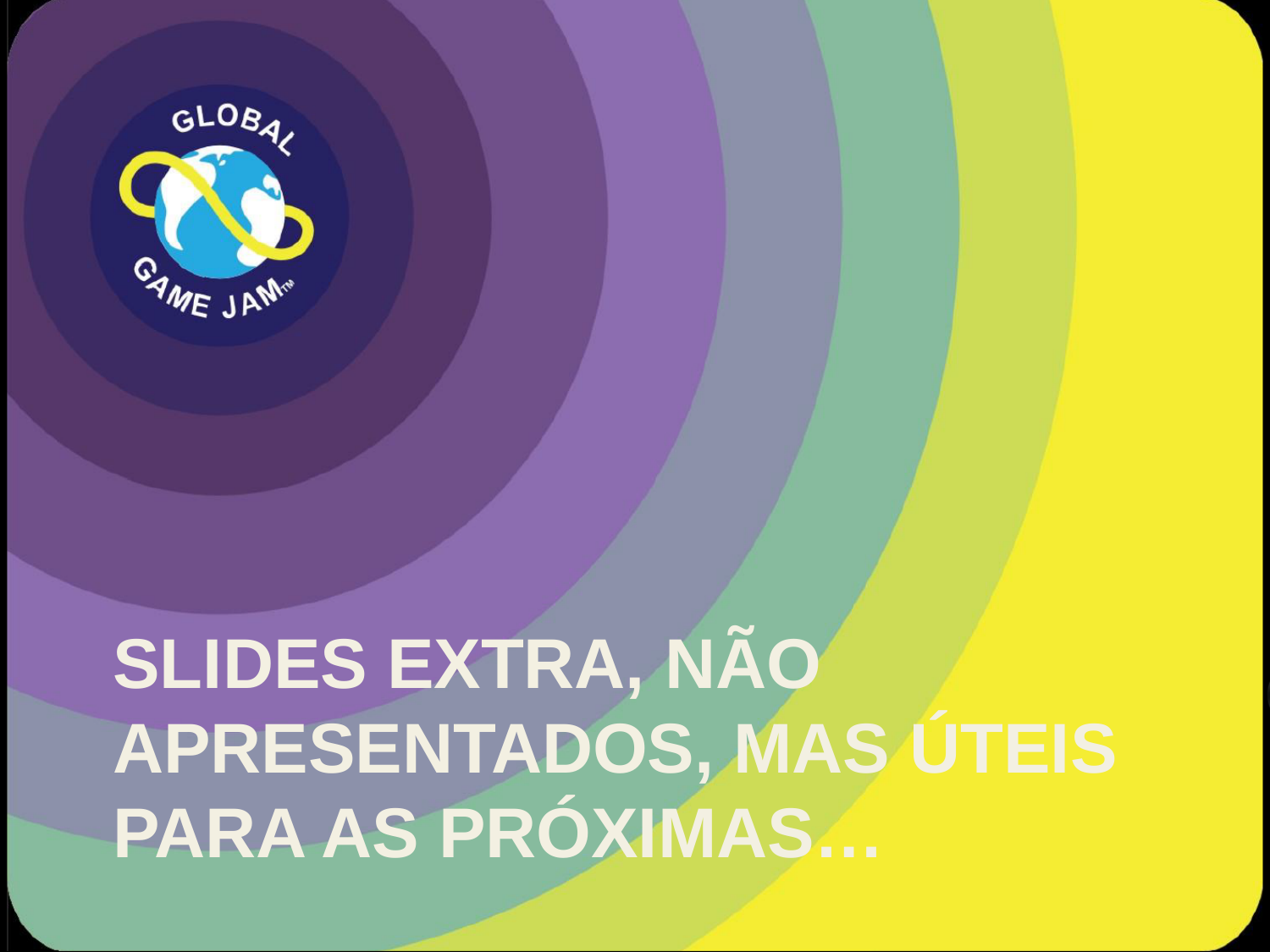

# Slides extra, não apresentados, mas úteis para as próximas…